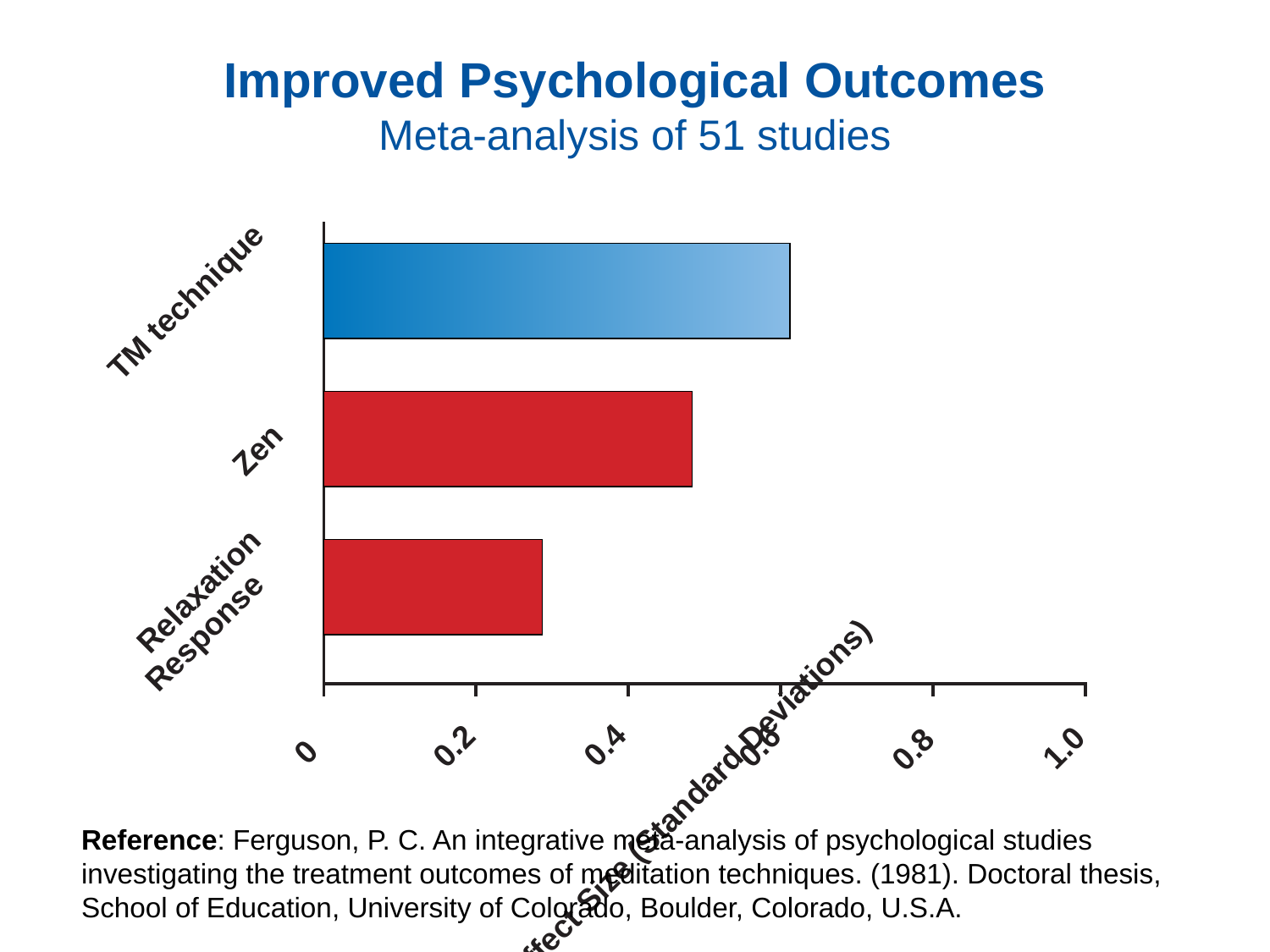

# Improved Psychological Outcomes Meta-analysis of 51 studies

TM technique
Zen

Relaxation
Response
0
0.2
0.4
0.6
0.8
1.0
Effect Size (Standard Deviations)
Reference: Ferguson, P. C. An integrative meta-analysis of psychological studies investigating the treatment outcomes of meditation techniques. (1981). Doctoral thesis, School of Education, University of Colorado, Boulder, Colorado, U.S.A.